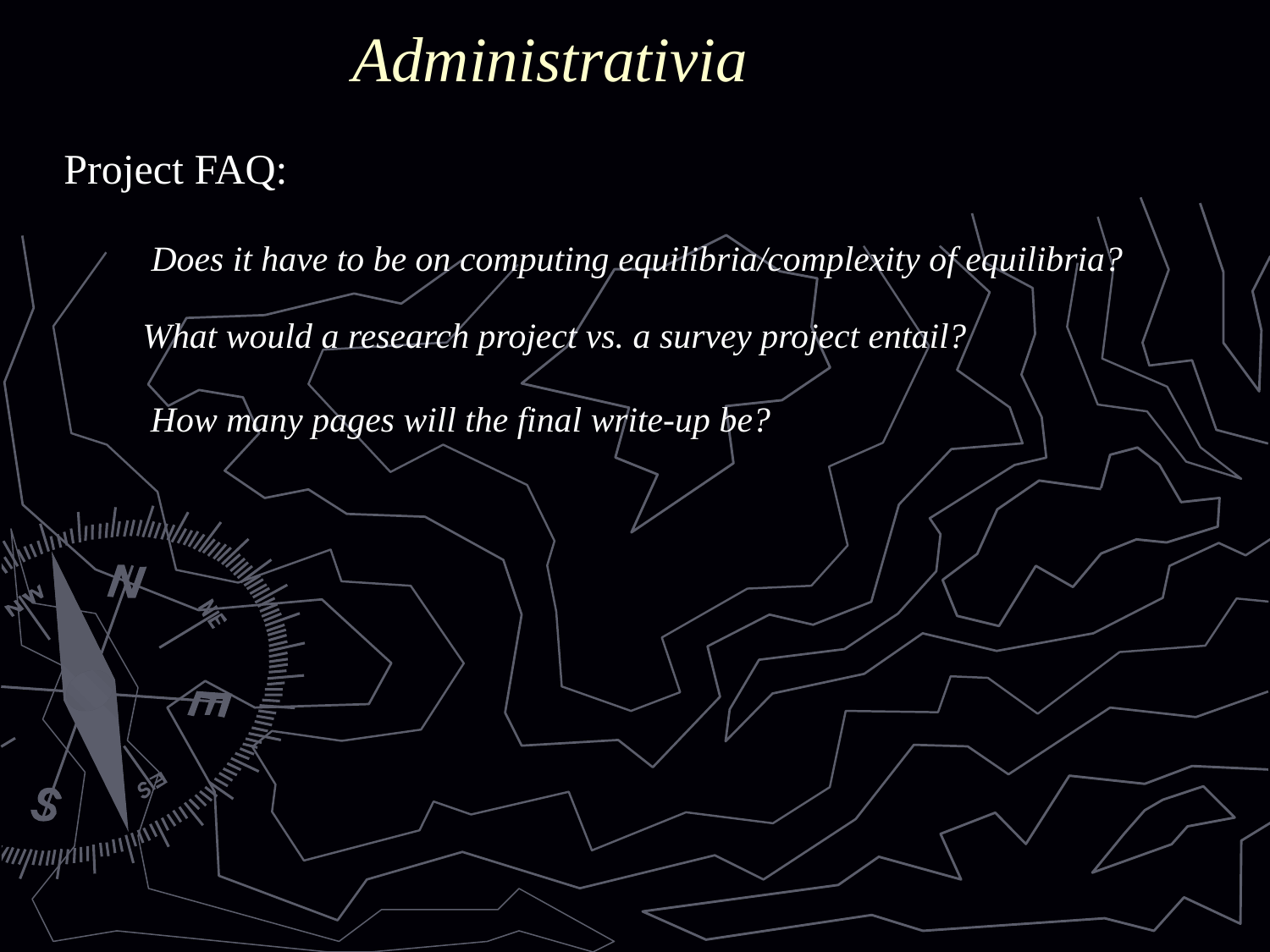

# Administrativia
Project FAQ:
Does it have to be on computing equilibria/complexity of equilibria?
What would a research project vs. a survey project entail?
How many pages will the final write-up be?